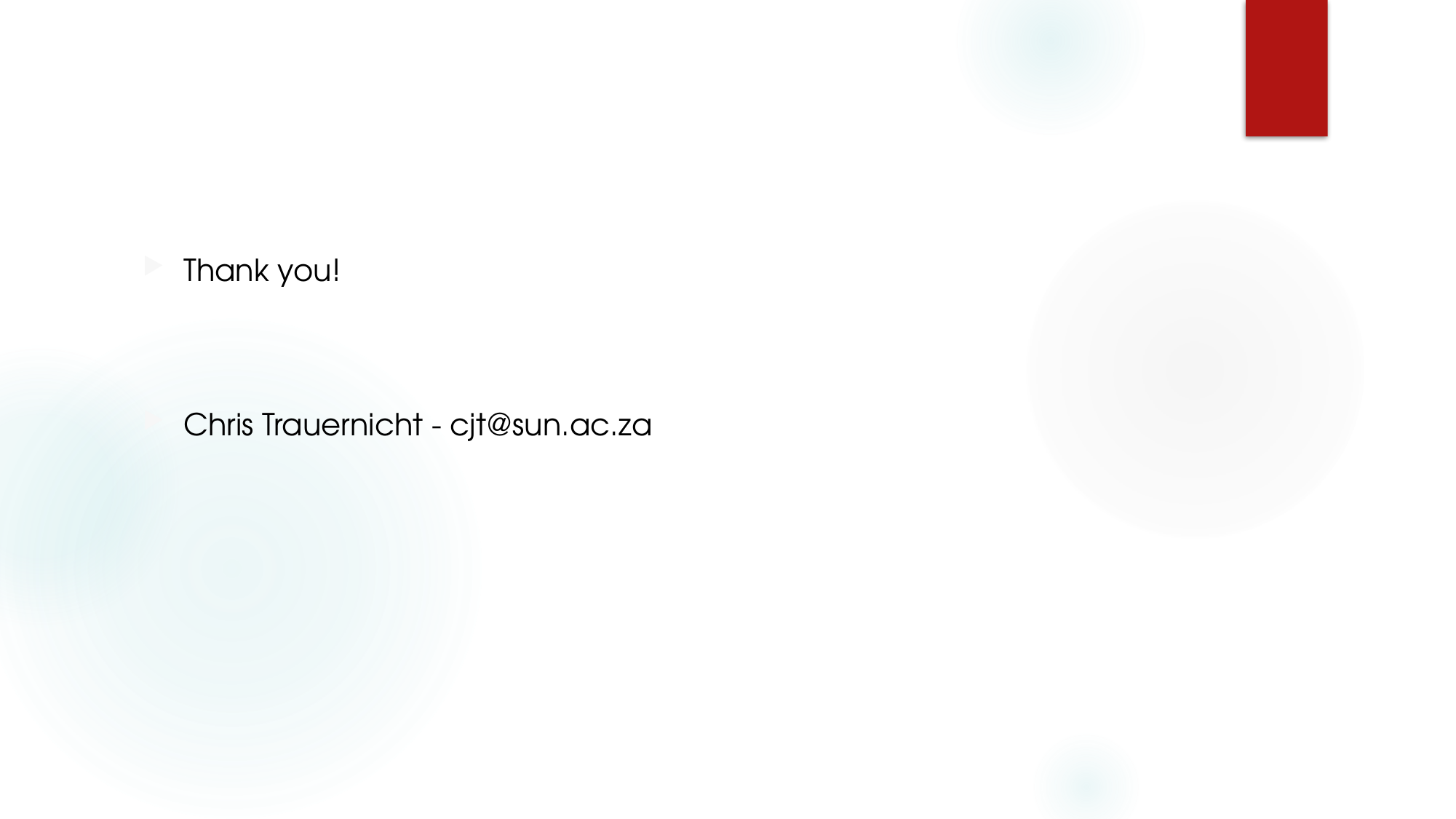

#
Thank you!

Chris Trauernicht - cjt@sun.ac.za